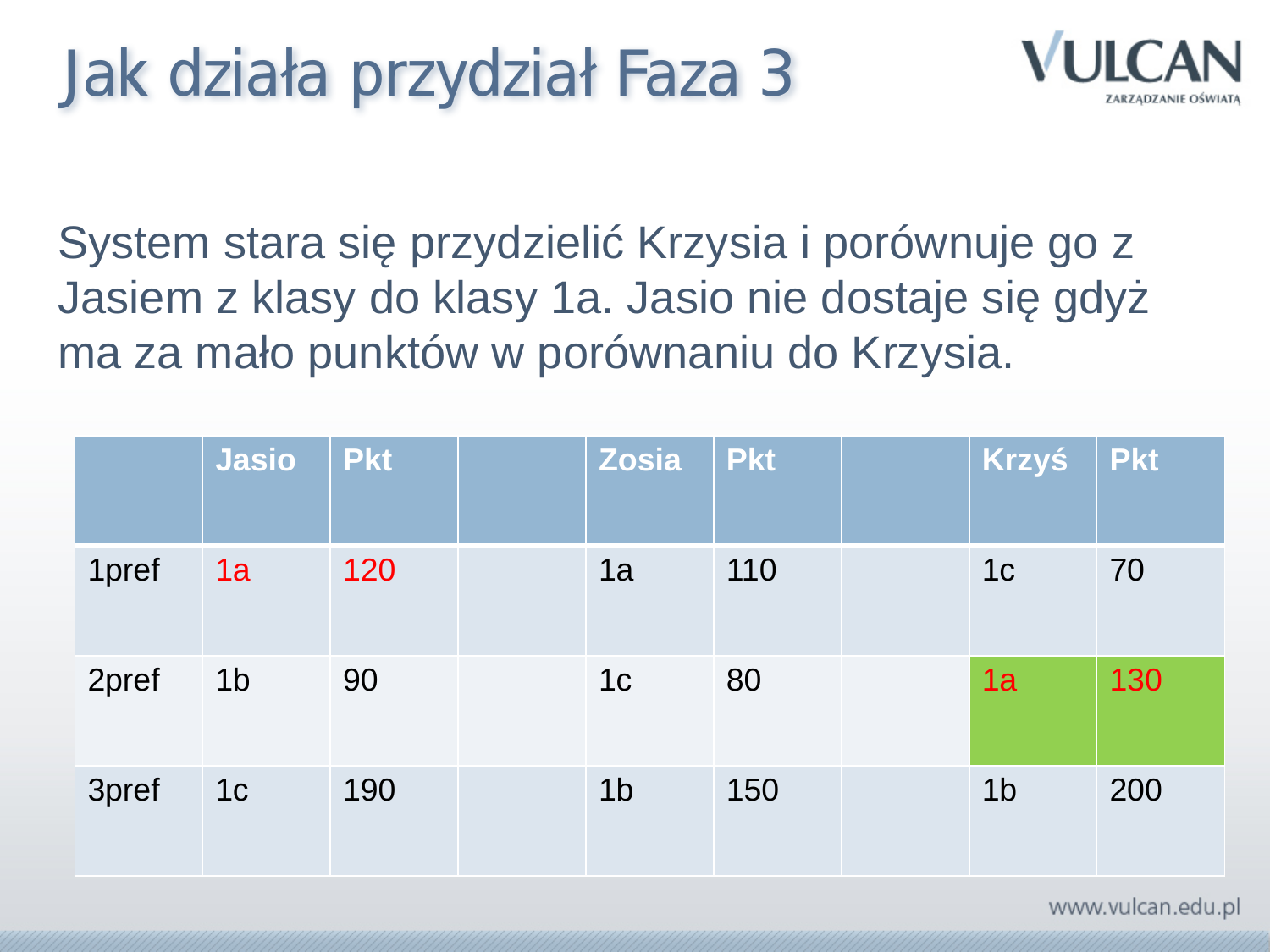

# Jak działa przydział Faza 3
System stara się przydzielić Krzysia i porównuje go z Jasiem z klasy do klasy 1a. Jasio nie dostaje się gdyż ma za mało punktów w porównaniu do Krzysia.

|  | Jasio | Pkt |  | Zosia | Pkt |  | Krzyś | Pkt |
| --- | --- | --- | --- | --- | --- | --- | --- | --- |
| 1pref | 1a | 120 |  | 1a | 110 |  | 1c | 70 |
| 2pref | 1b | 90 |  | 1c | 80 |  | 1a | 130 |
| 3pref | 1c | 190 |  | 1b | 150 |  | 1b | 200 |